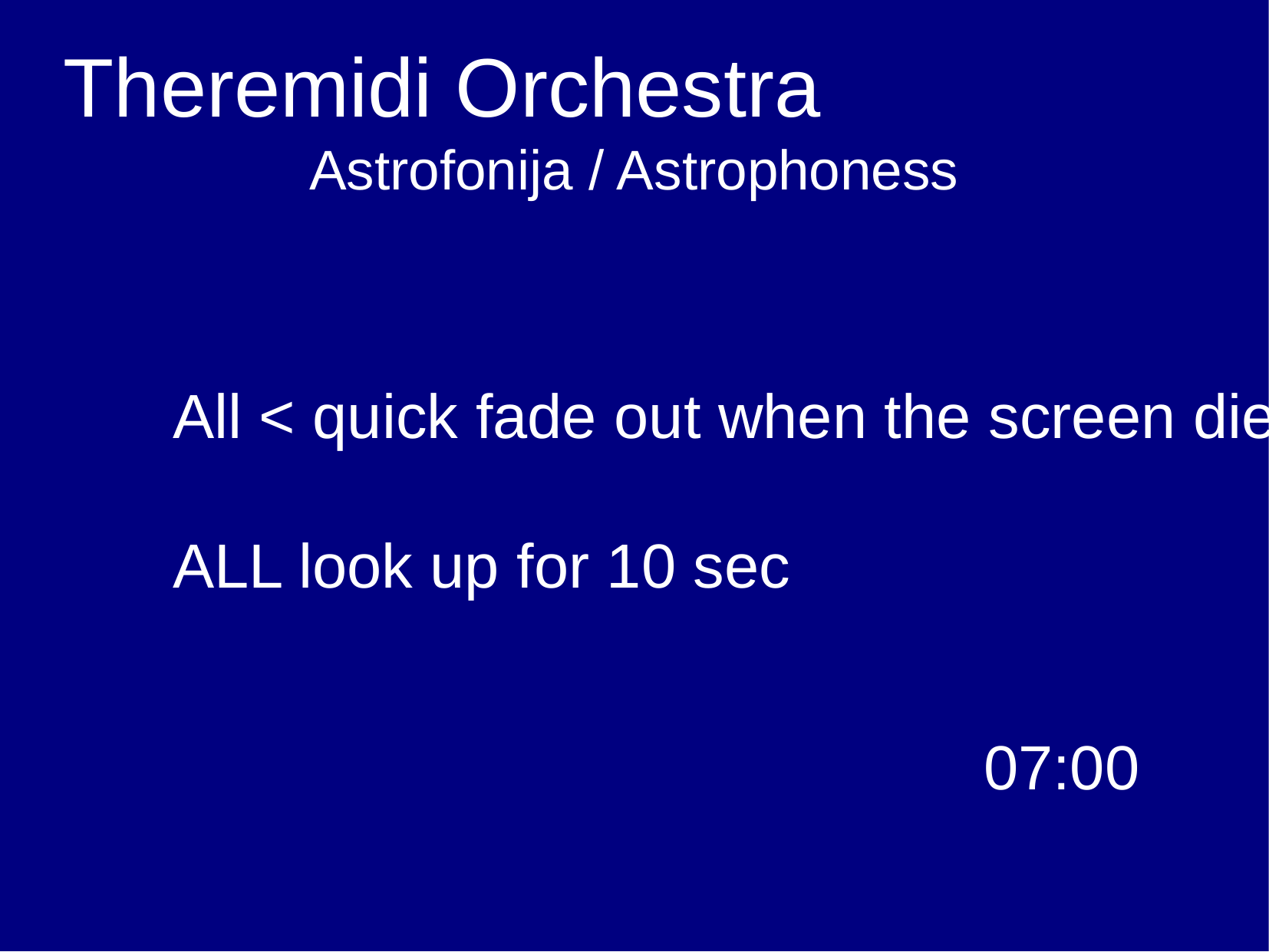

Theremidi Orchestra
Astrofonija / Astrophoness
All < quick fade out when the screen dies (30 sec)

ALL look up for 10 sec

07:00